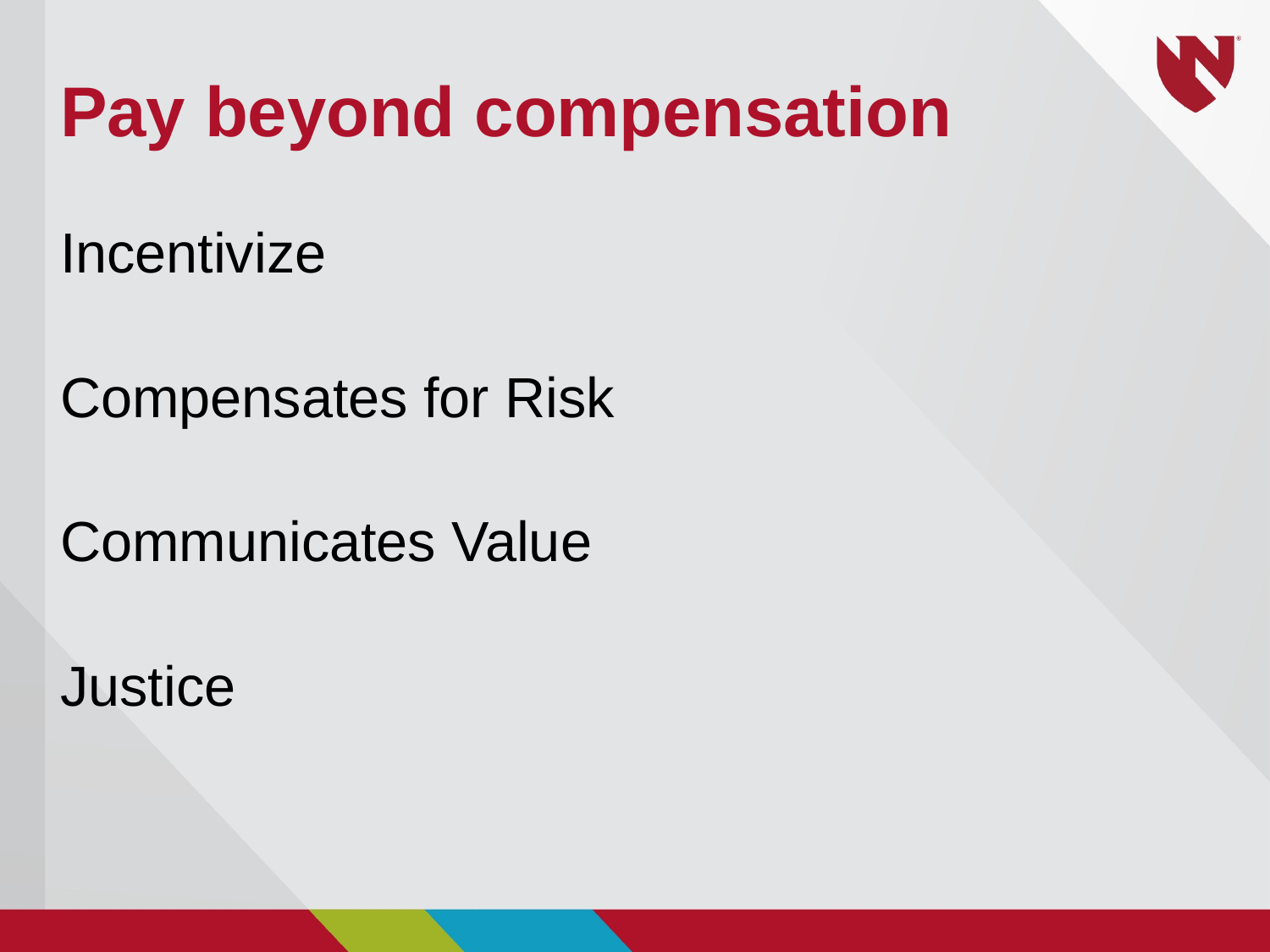

# Pay beyond compensation
Incentivize

Compensates for Risk

Communicates Value

Justice